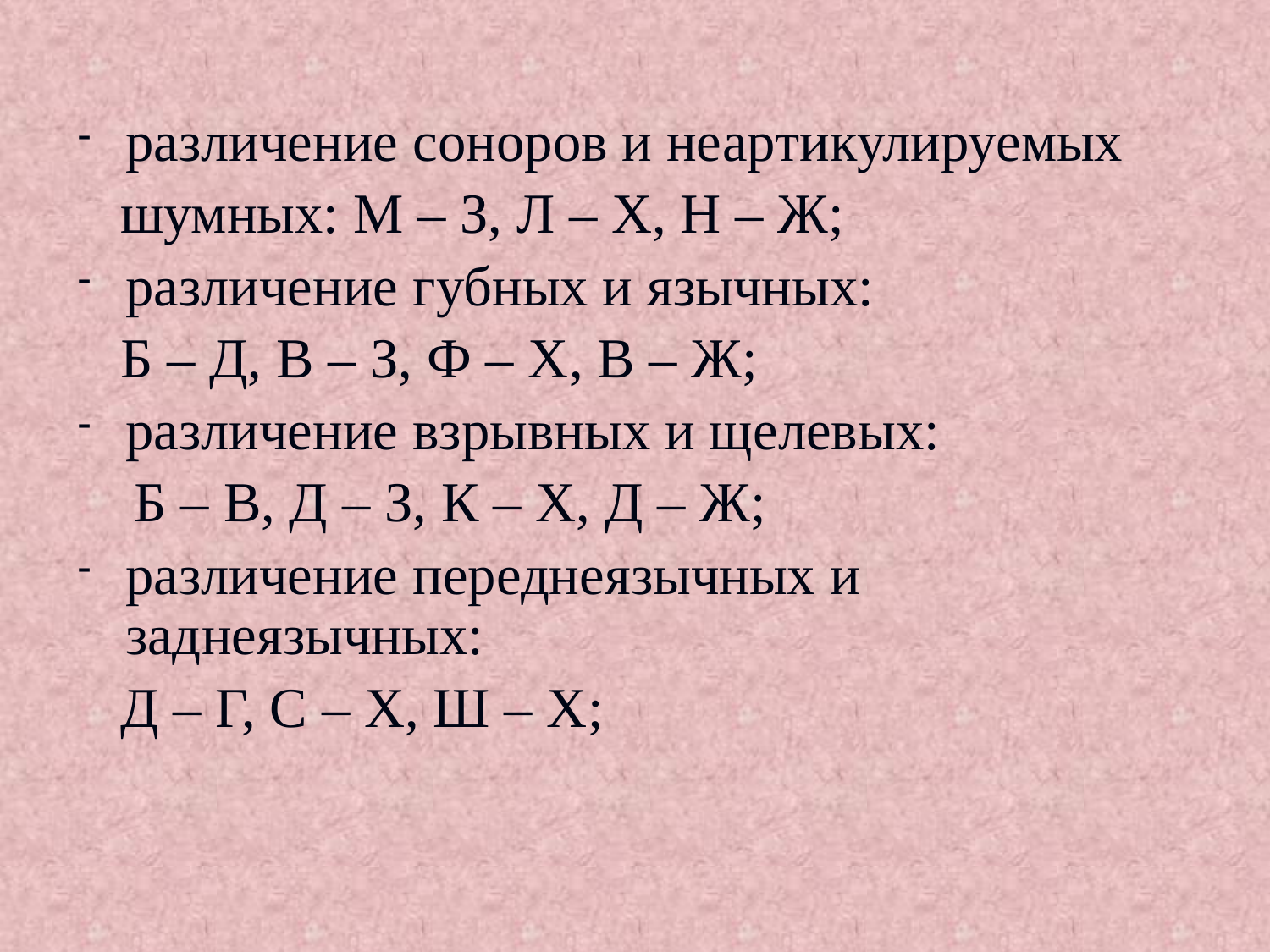

различение соноров и неартикулируемых
   шумных: М – З, Л – Х, Н – Ж;
различение губных и язычных:
   Б – Д, В – З, Ф – Х, В – Ж;
различение взрывных и щелевых:
    Б – В, Д – З, К – Х, Д – Ж;
различение переднеязычных и заднеязычных:
   Д – Г, С – Х, Ш – Х;